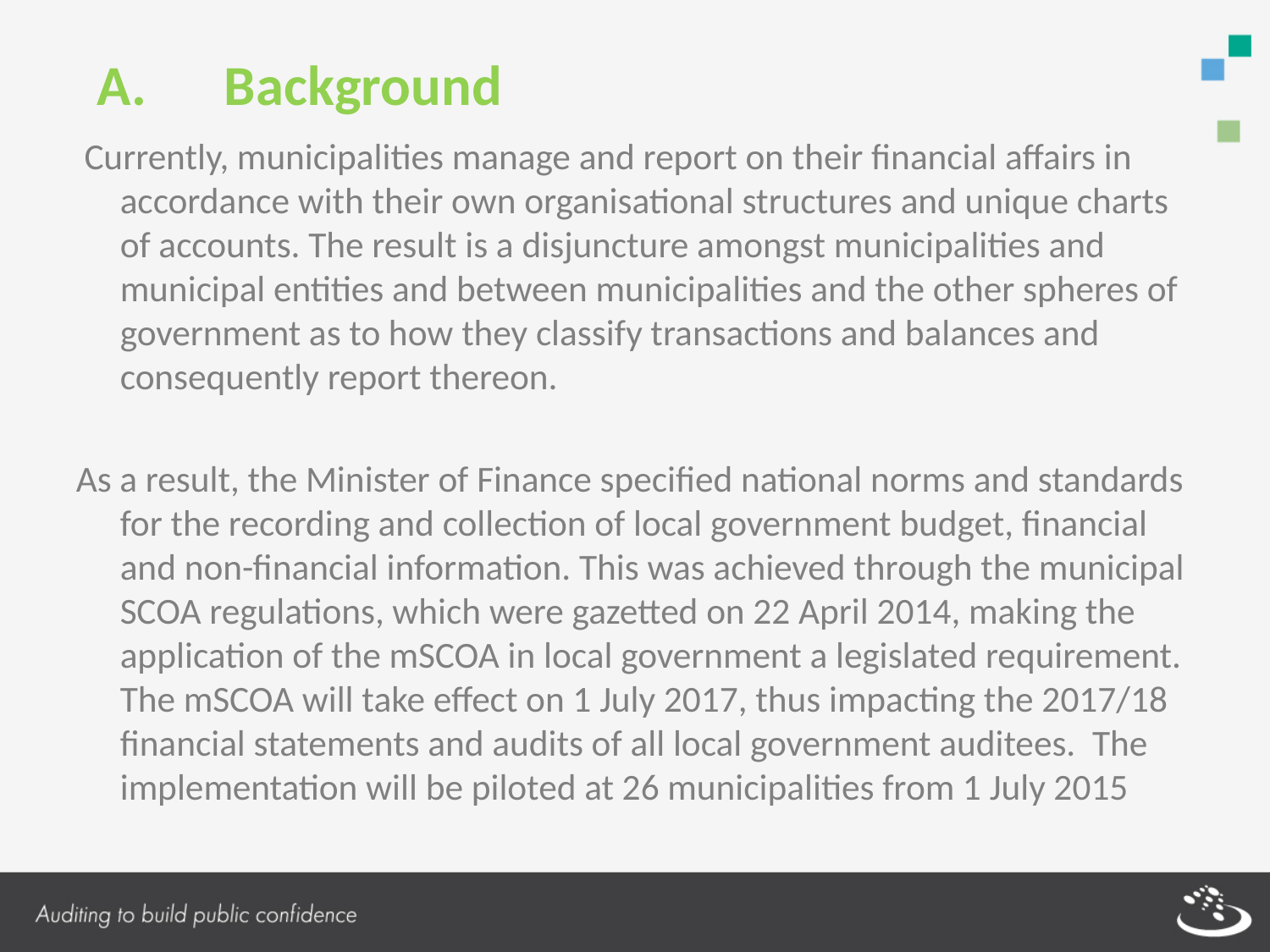

# A.	Background
 Currently, municipalities manage and report on their financial affairs in accordance with their own organisational structures and unique charts of accounts. The result is a disjuncture amongst municipalities and municipal entities and between municipalities and the other spheres of government as to how they classify transactions and balances and consequently report thereon.

As a result, the Minister of Finance specified national norms and standards for the recording and collection of local government budget, financial and non-financial information. This was achieved through the municipal SCOA regulations, which were gazetted on 22 April 2014, making the application of the mSCOA in local government a legislated requirement. The mSCOA will take effect on 1 July 2017, thus impacting the 2017/18 financial statements and audits of all local government auditees.  The implementation will be piloted at 26 municipalities from 1 July 2015